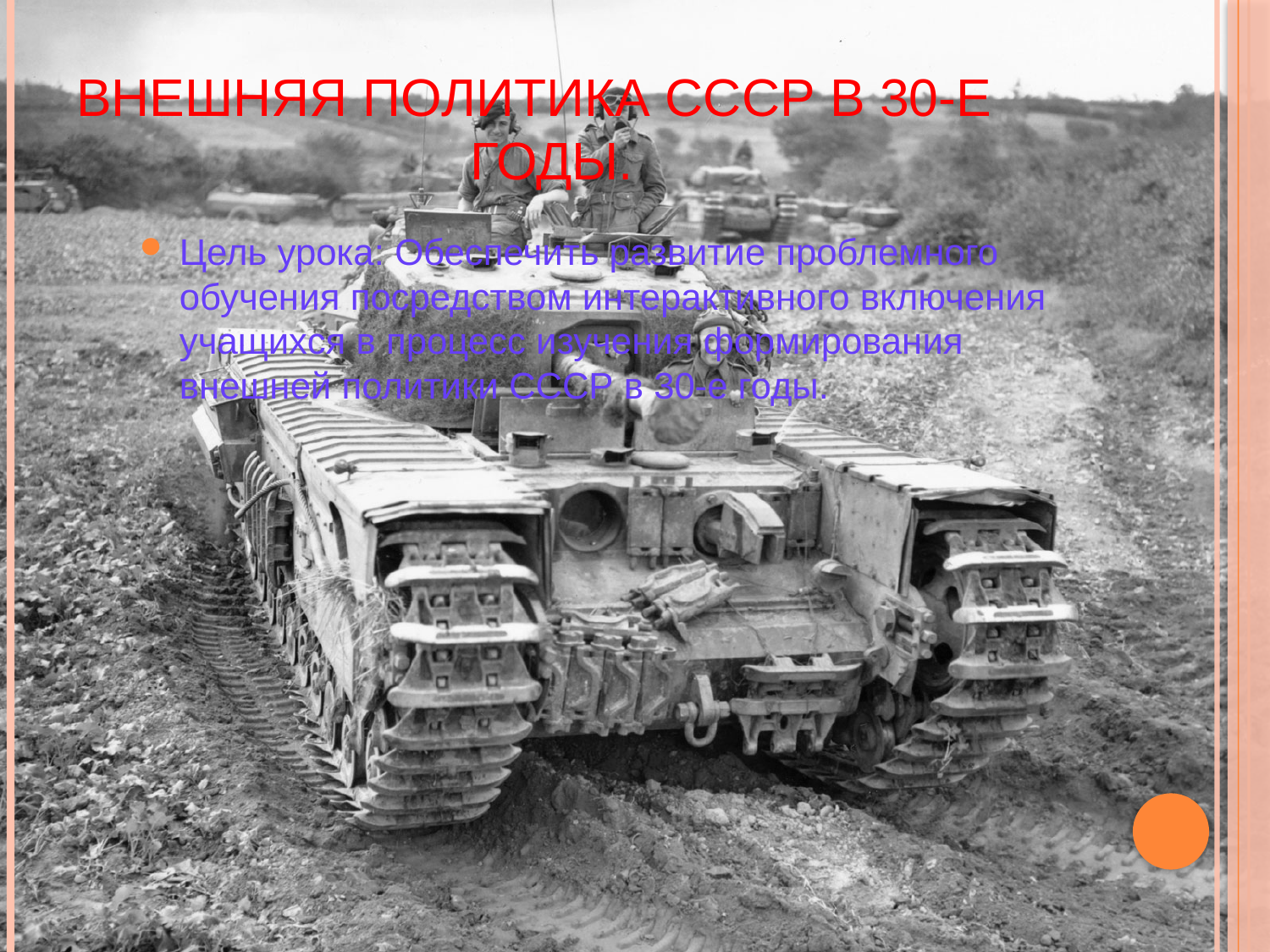

# ВНЕШНЯЯ ПОЛИТИКА СССР В 30-Е ГОДЫ.
Цель урока: Обеспечить развитие проблемного обучения посредством интерактивного включения учащихся в процесс изучения формирования внешней политики СССР в 30-е годы.